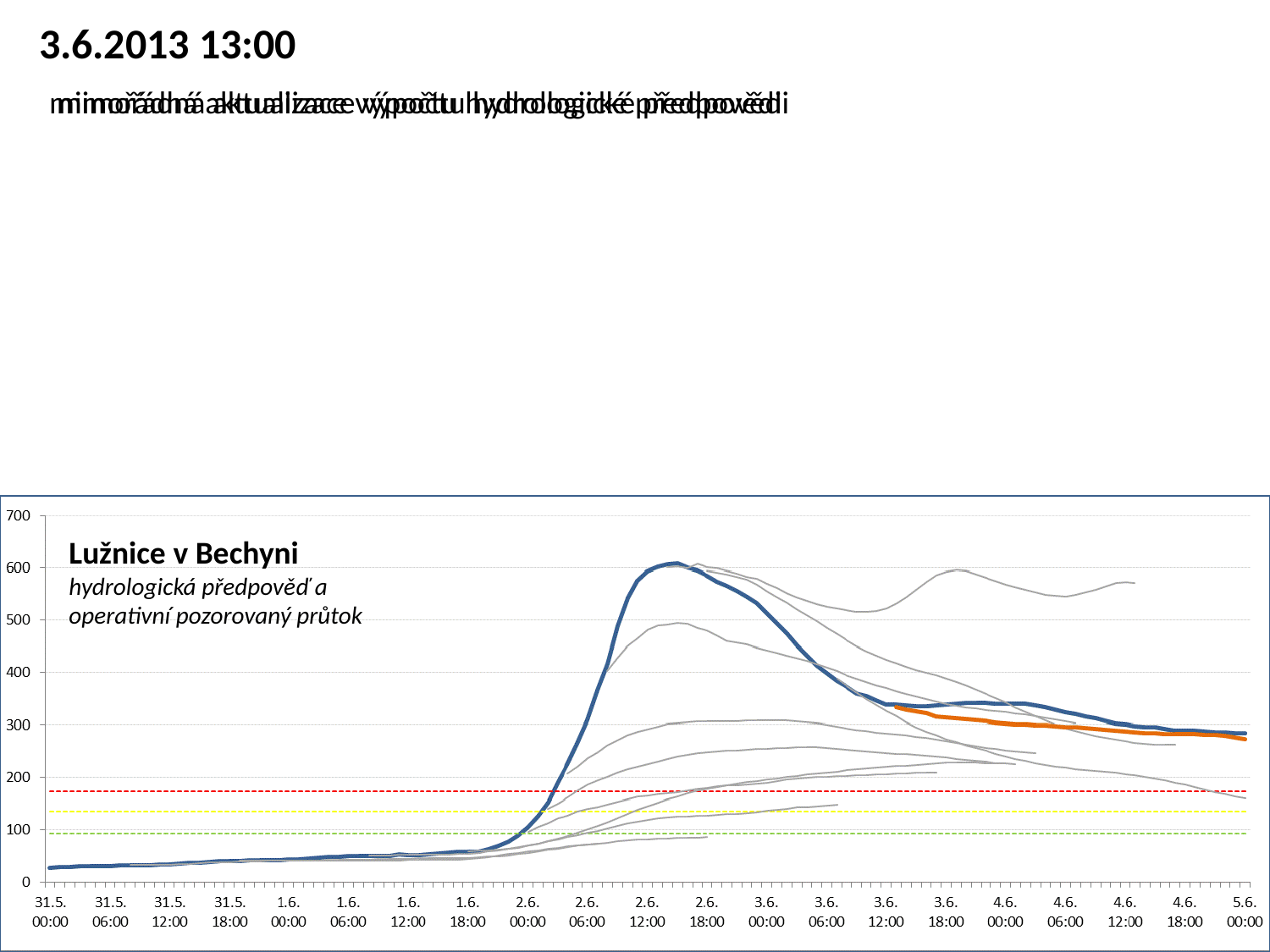

3.6.2013 13:00
mimořádná aktualizace výpočtu hydrologické předpovědi
mimořádná aktualizace výpočtu hydrologické předpovědi

Lužnice v Bechyni
hydrologická předpověď a
operativní pozorovaný průtok